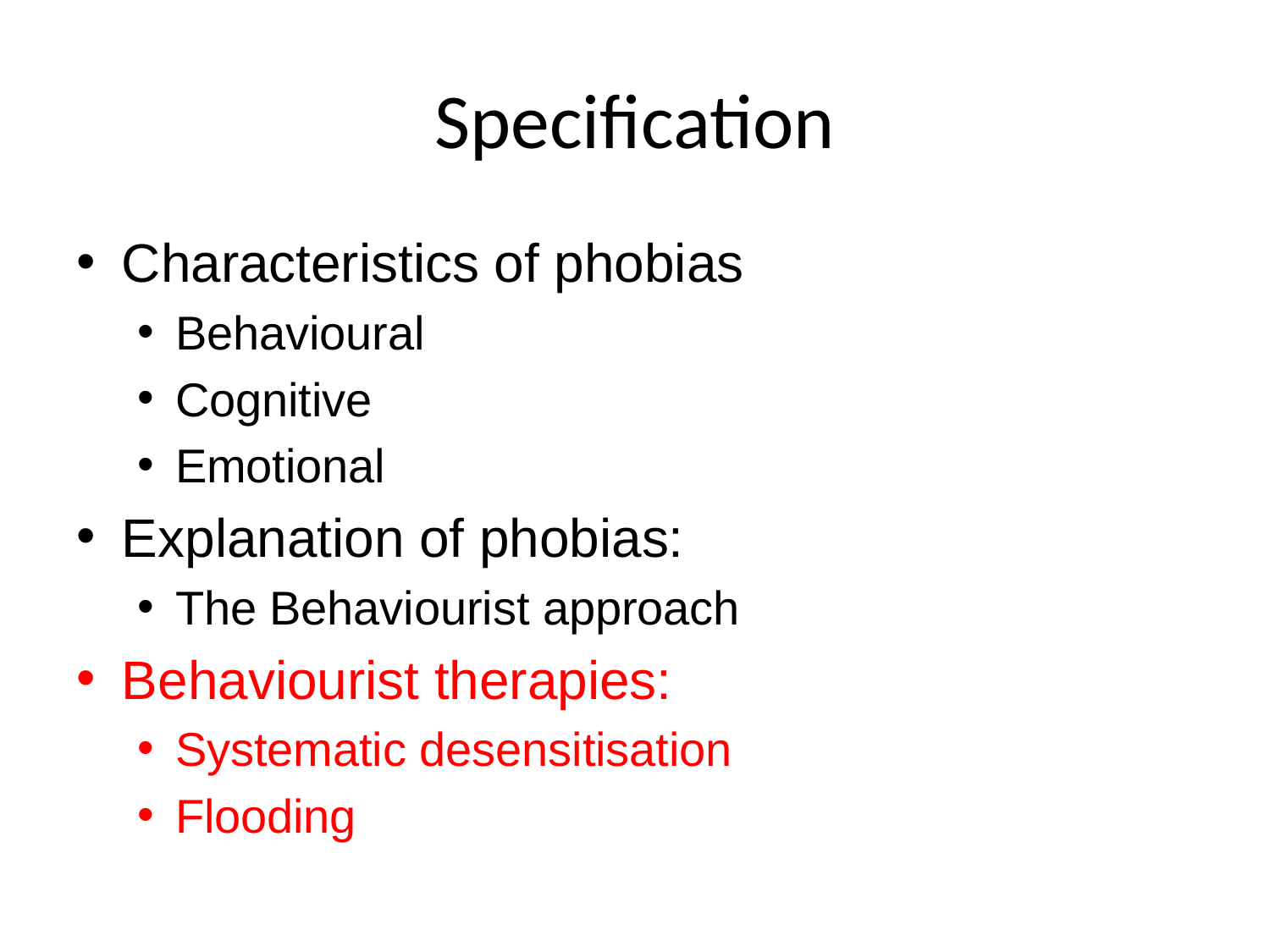

# Specification
Characteristics of phobias
Behavioural
Cognitive
Emotional
Explanation of phobias:
The Behaviourist approach
Behaviourist therapies:
Systematic desensitisation
Flooding